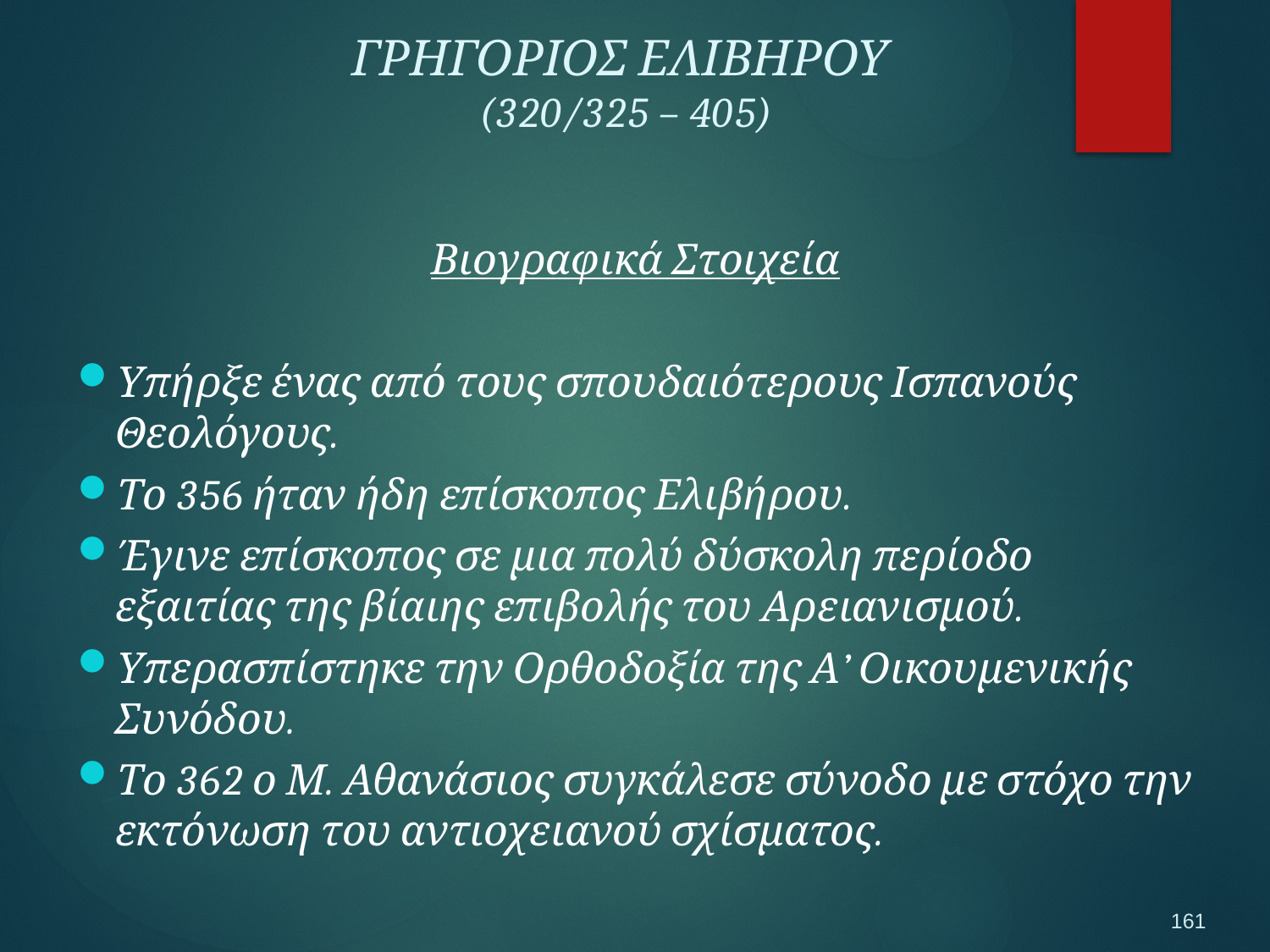

ΓΡΗΓΟΡΙΟΣ ΕΛΙΒΗΡΟΥ
(320/325 – 405)
Βιογραφικά Στοιχεία

Υπήρξε ένας από τους σπουδαιότερους Ισπανούς Θεολόγους.
Το 356 ήταν ήδη επίσκοπος Ελιβήρου.
Έγινε επίσκοπος σε μια πολύ δύσκολη περίοδο εξαιτίας της βίαιης επιβολής του Αρειανισμού.
Υπερασπίστηκε την Ορθοδοξία της Α’ Οικουμενικής Συνόδου.
Το 362 ο Μ. Αθανάσιος συγκάλεσε σύνοδο με στόχο την εκτόνωση του αντιοχειανού σχίσματος.

161